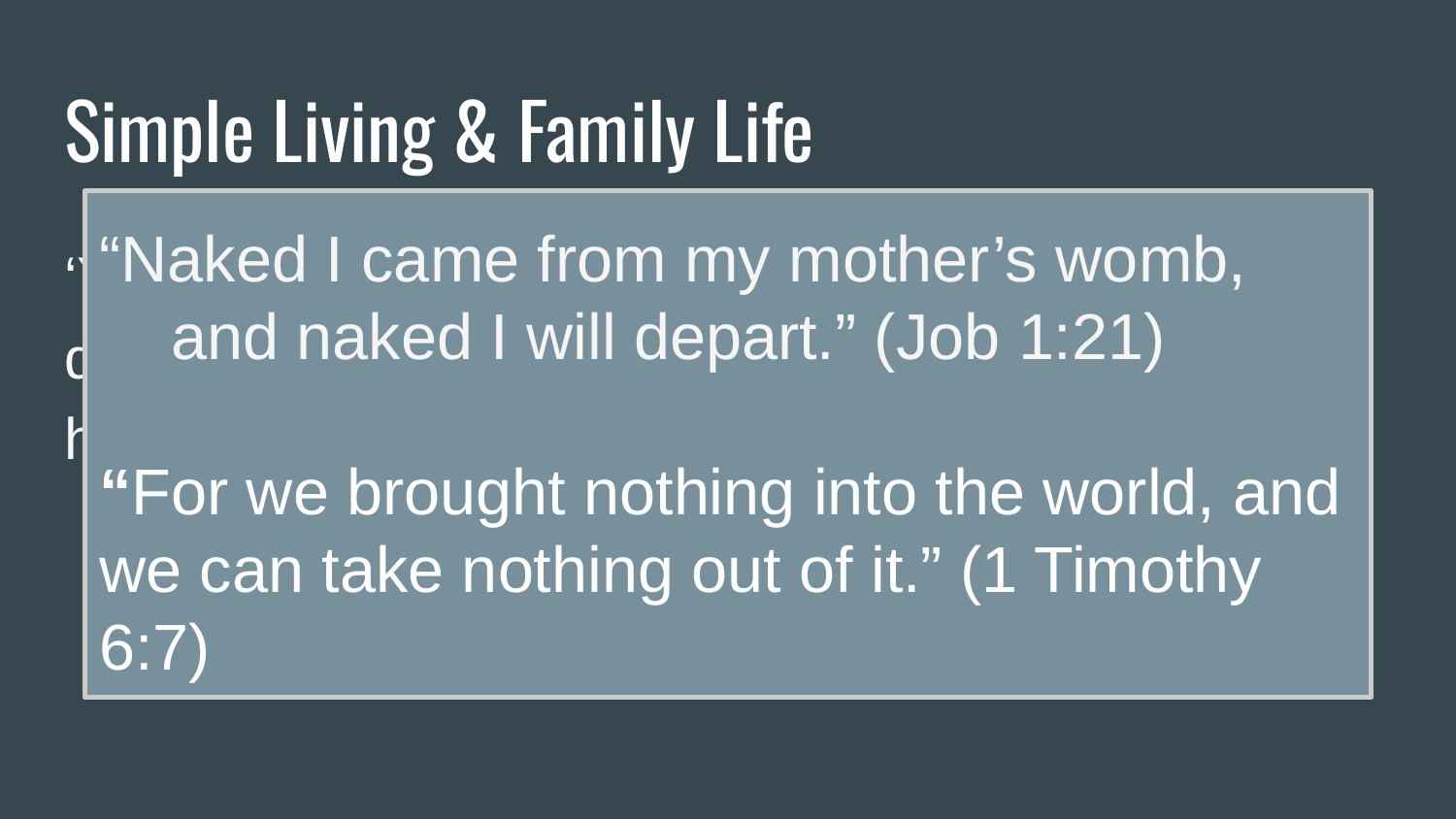

# Simple Living & Family Life

“Naked I came from my mother’s womb,
    and naked I will depart.” (Job 1:21)

“For we brought nothing into the world, and we can take nothing out of it.” (1 Timothy 6:7)
‘You fool! This very night your life will be demanded from you. Then who will get what you have prepared for yourself?’ (Luke 12:20)
Why waste your life on something so temporary?
Ex: my high school friend